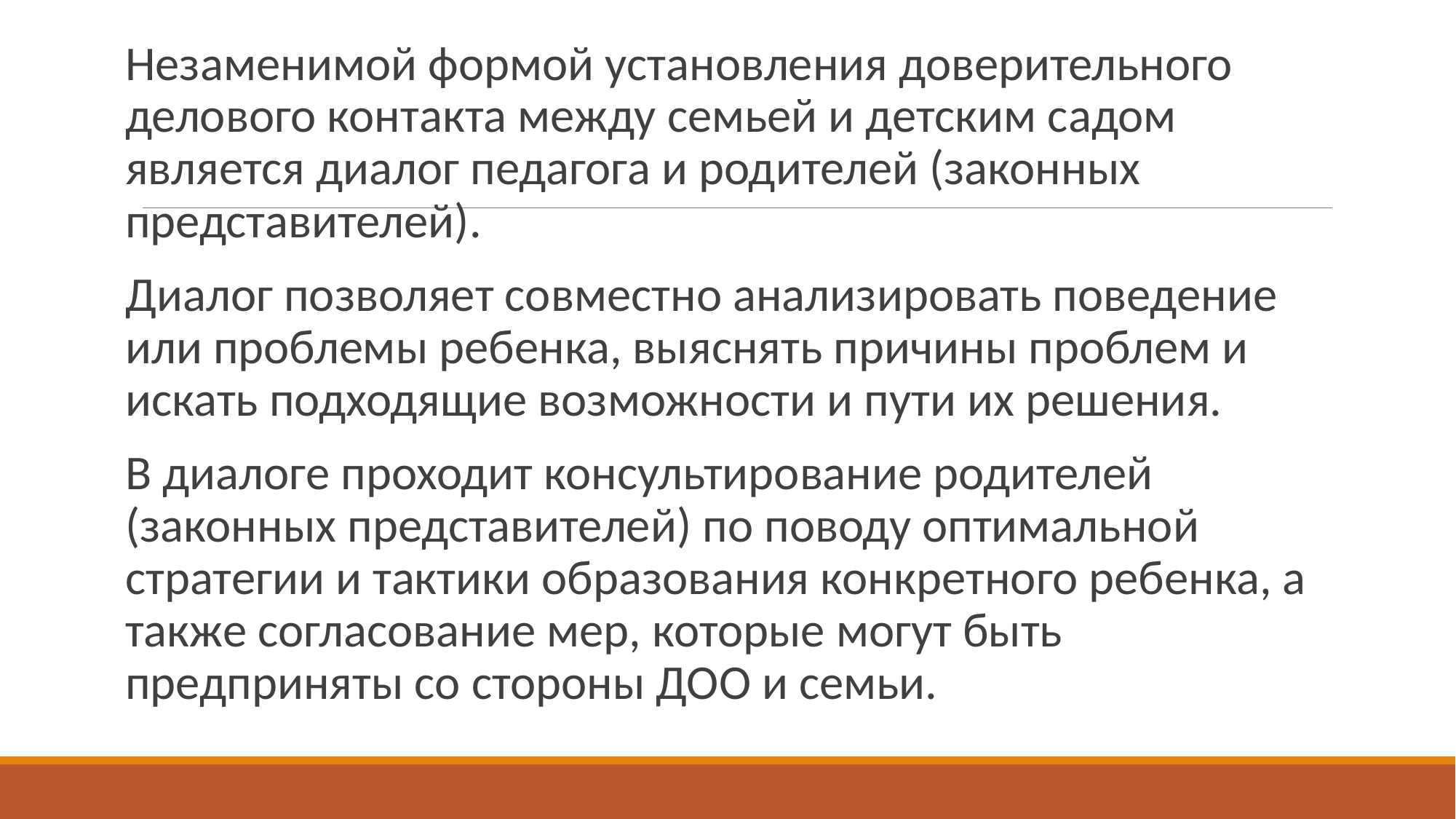

Незаменимой формой установления доверительного делового контакта между семьей и детским садом является диалог педагога и родителей (законных представителей).
Диалог позволяет совместно анализировать поведение или проблемы ребенка, выяснять причины проблем и искать подходящие возможности и пути их решения.
В диалоге проходит консультирование родителей (законных представителей) по поводу оптимальной стратегии и тактики образования конкретного ребенка, а также согласование мер, которые могут быть предприняты со стороны ДОО и семьи.